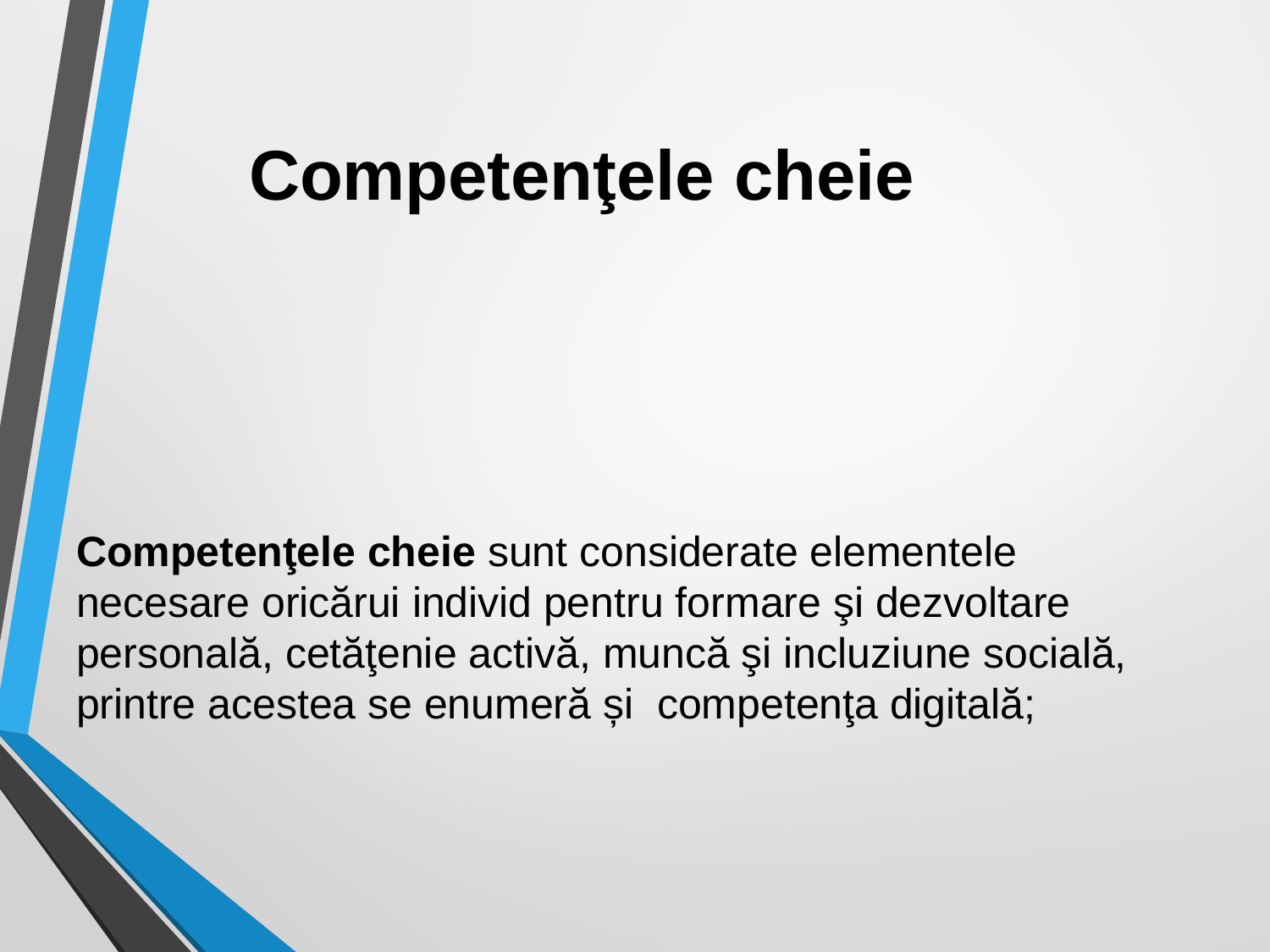

# Competenţele cheie

Competenţele cheie sunt considerate elementele necesare oricărui individ pentru formare şi dezvoltare personală, cetăţenie activă, muncă şi incluziune socială, printre acestea se enumeră și  competenţa digitală;